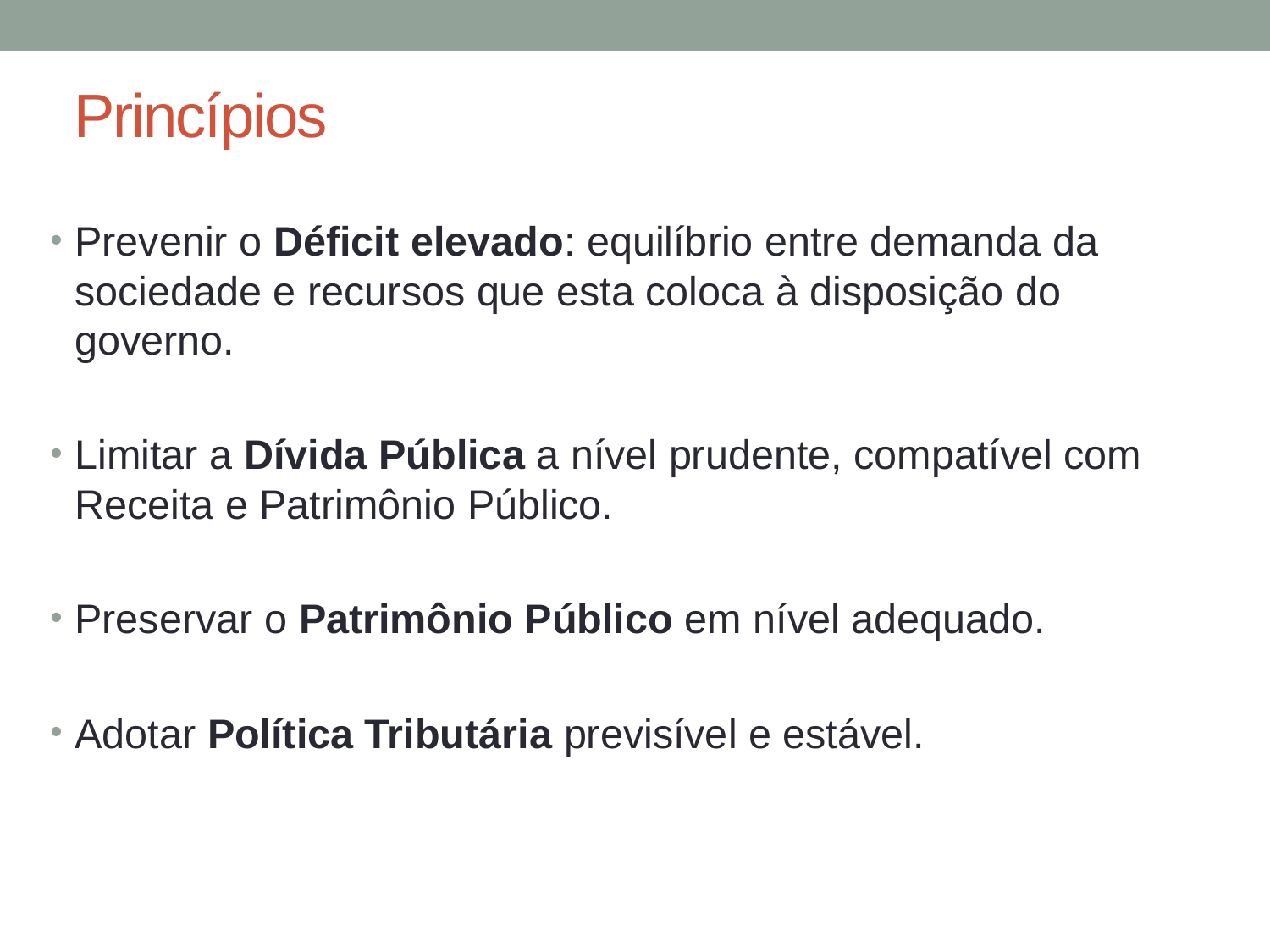

# Princípios
Prevenir o Déficit elevado: equilíbrio entre demanda da sociedade e recursos que esta coloca à disposição do governo.

Limitar a Dívida Pública a nível prudente, compatível com Receita e Patrimônio Público.

Preservar o Patrimônio Público em nível adequado.

Adotar Política Tributária previsível e estável.